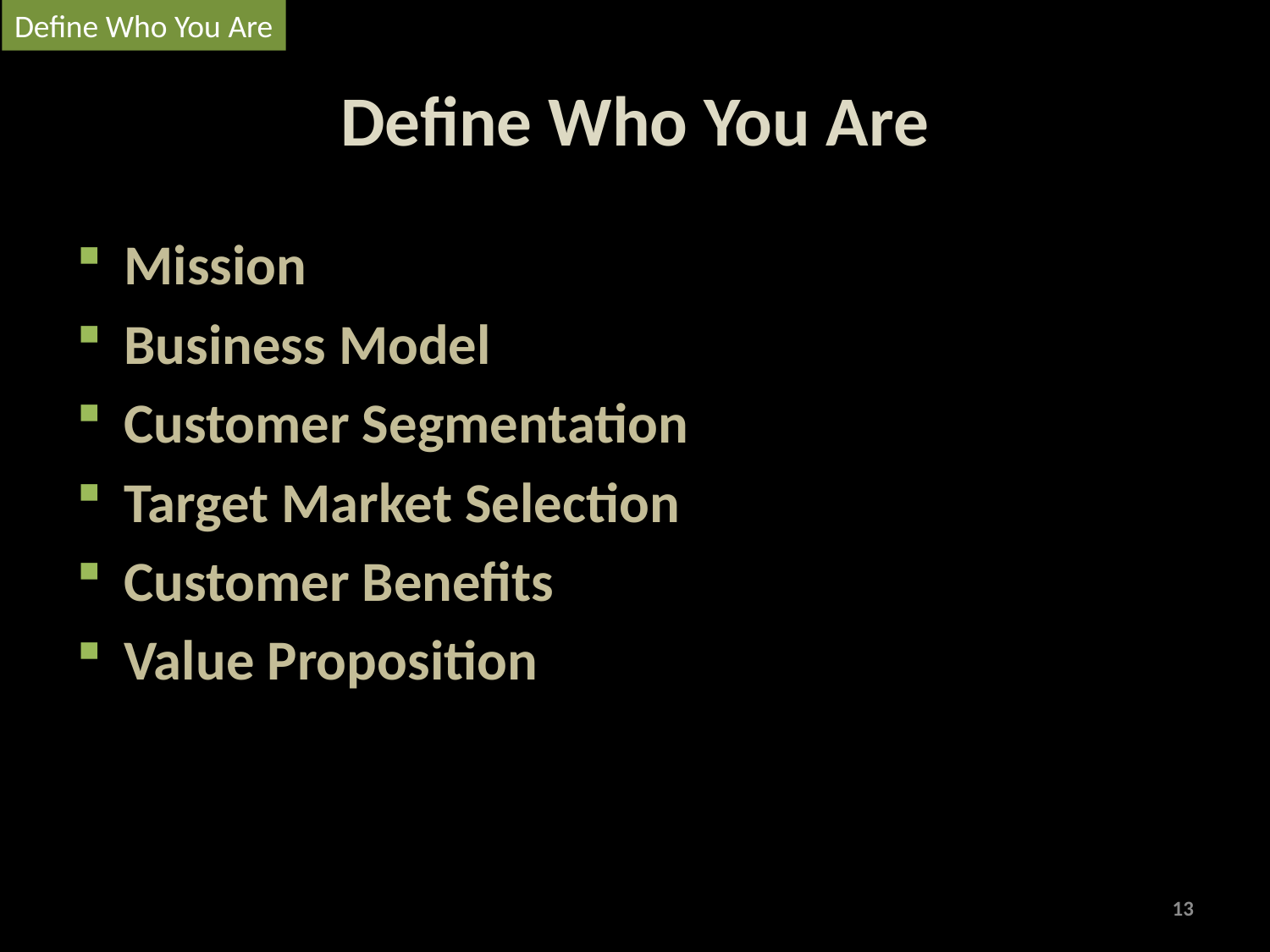

Define Who You Are
# Define Who You Are
Mission
Business Model
Customer Segmentation
Target Market Selection
Customer Benefits
Value Proposition
13